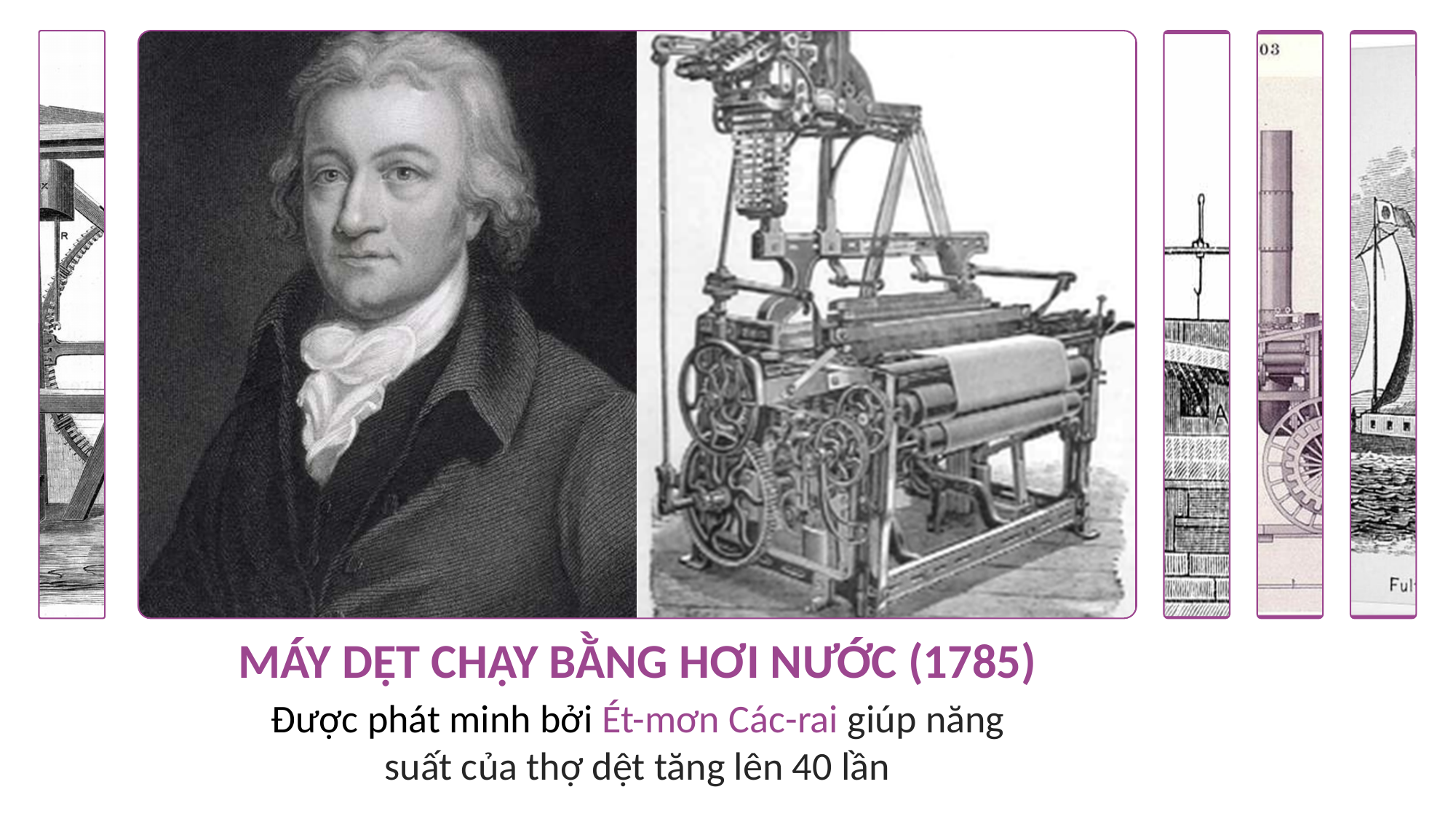

MÁY DỆT CHẠY BẰNG HƠI NƯỚC (1785)
Được phát minh bởi Ét-mơn Các-rai giúp năng suất của thợ dệt tăng lên 40 lần